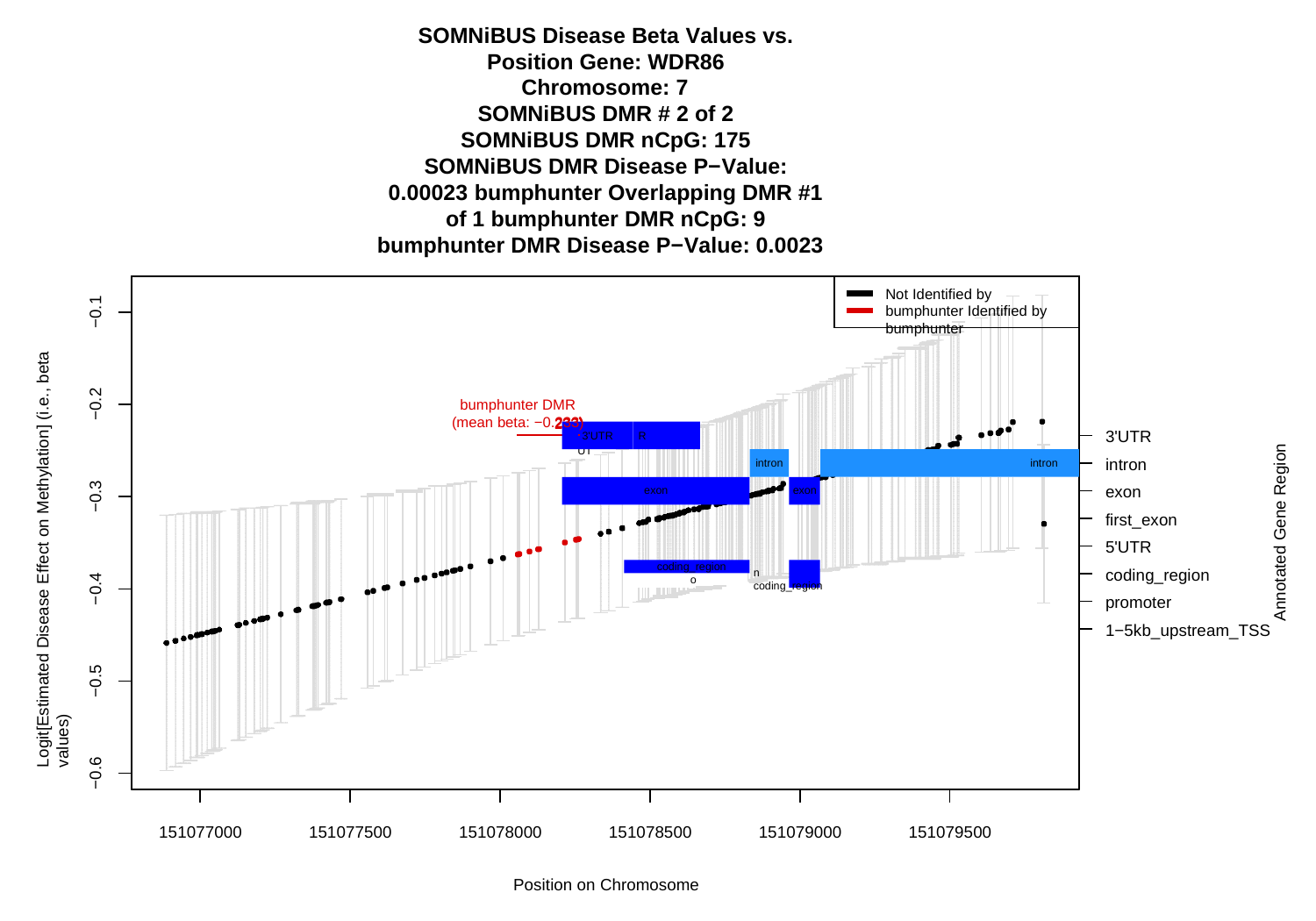

SOMNiBUS Disease Beta Values vs. Position Gene: WDR86
Chromosome: 7
SOMNiBUS DMR # 2 of 2 SOMNiBUS DMR nCpG: 175
SOMNiBUS DMR Disease P−Value: 0.00023 bumphunter Overlapping DMR #1 of 1 bumphunter DMR nCpG: 9
bumphunter DMR Disease P−Value: 0.0023

Not Identified by bumphunter Identified by bumphunter

−0.1

Logit[Estimated Disease Effect on Methylation] (i.e., beta values)

−0.2
bumphunter DMR (mean beta: −0.233)

233)
233)
3'
233)
3'UTR     UT

3'UTR
intron exon first_exon 5'UTR
coding_region promoter 1−5kb_upstream_TSS

3'UTR
R

Annotated Gene Region

intron

intron
intron

−0.3

exon
exon

coding_regio
coding_region
coding_region

n    coding_region

−0.4

−0.5

−0.6

151077000
151077500
151078000
151078500
151079000
151079500
Position on Chromosome